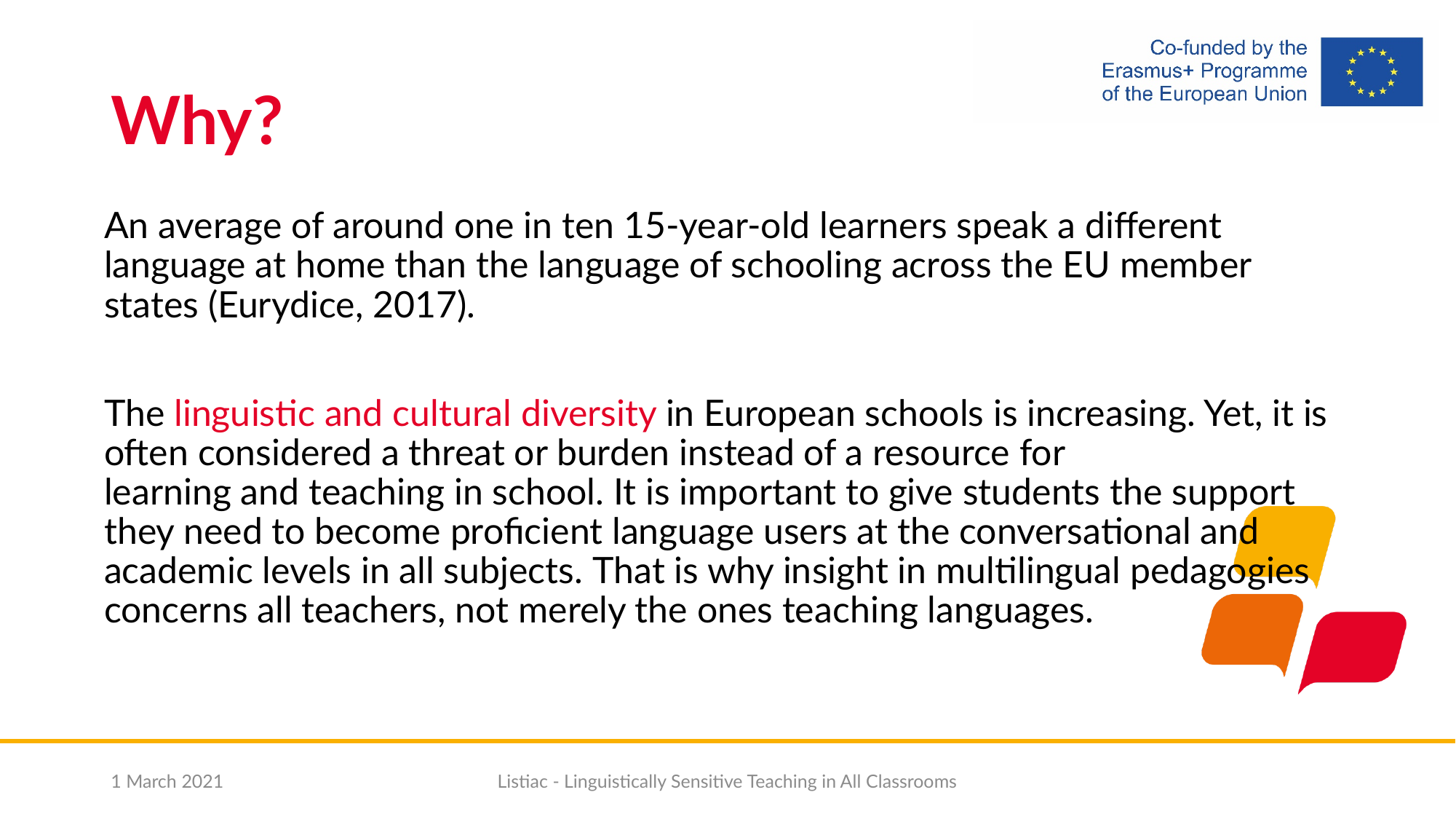

# Why?
An average of around one in ten 15-year-old learners speak a different language at home than the language of schooling across the EU member states (Eurydice, 2017).

The linguistic and cultural diversity in European schools is increasing. Yet, it is often considered a threat or burden instead of a resource for
learning and teaching in school. It is important to give students the support they need to become proficient language users at the conversational and academic levels in all subjects. That is why insight in multilingual pedagogies concerns all teachers, not merely the ones teaching languages.

1 March 2021
Listiac - Linguistically Sensitive Teaching in All Classrooms